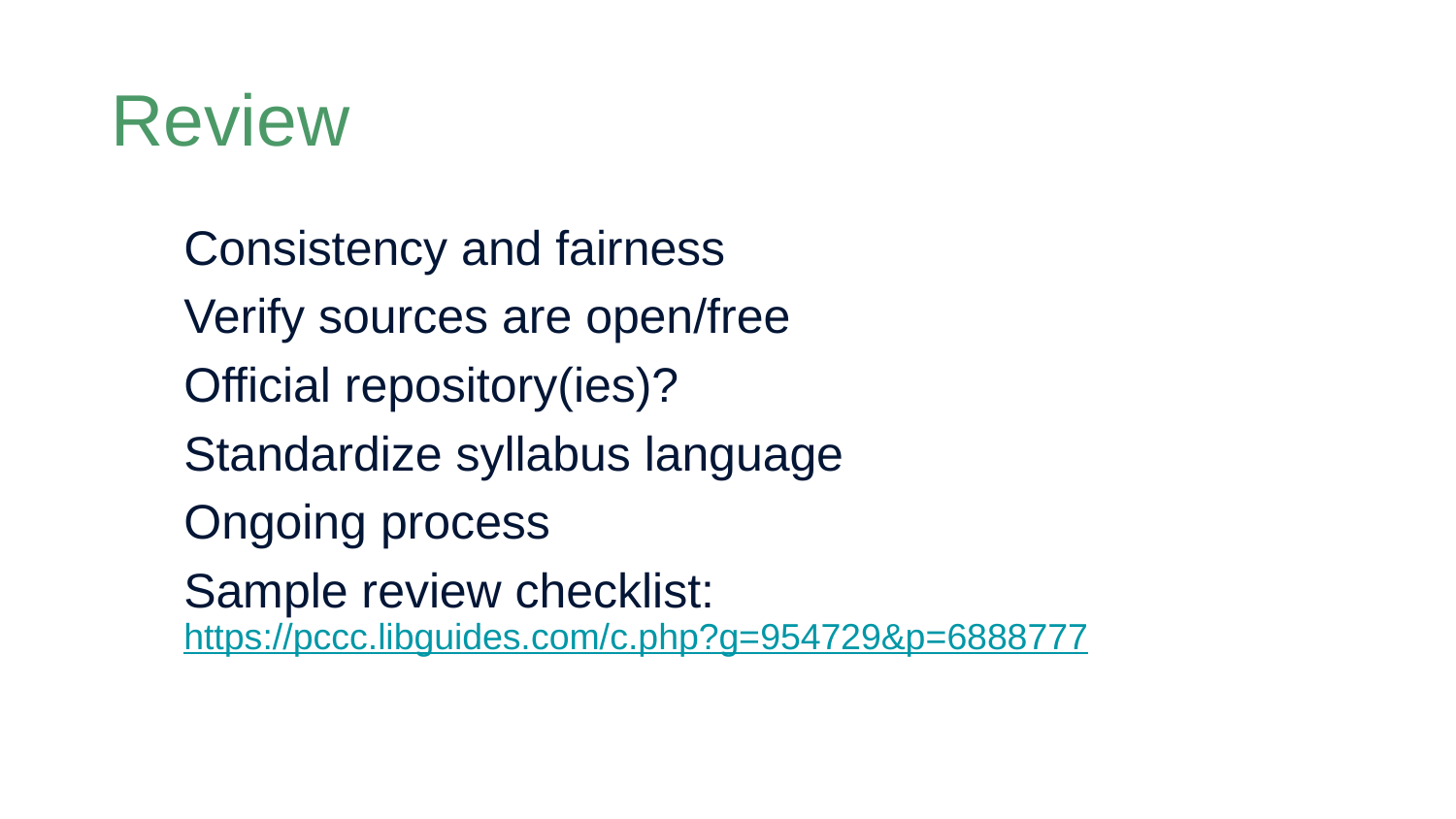

# Review
Consistency and fairness
Verify sources are open/free
Official repository(ies)?
Standardize syllabus language
Ongoing process
Sample review checklist: https://pccc.libguides.com/c.php?g=954729&p=6888777